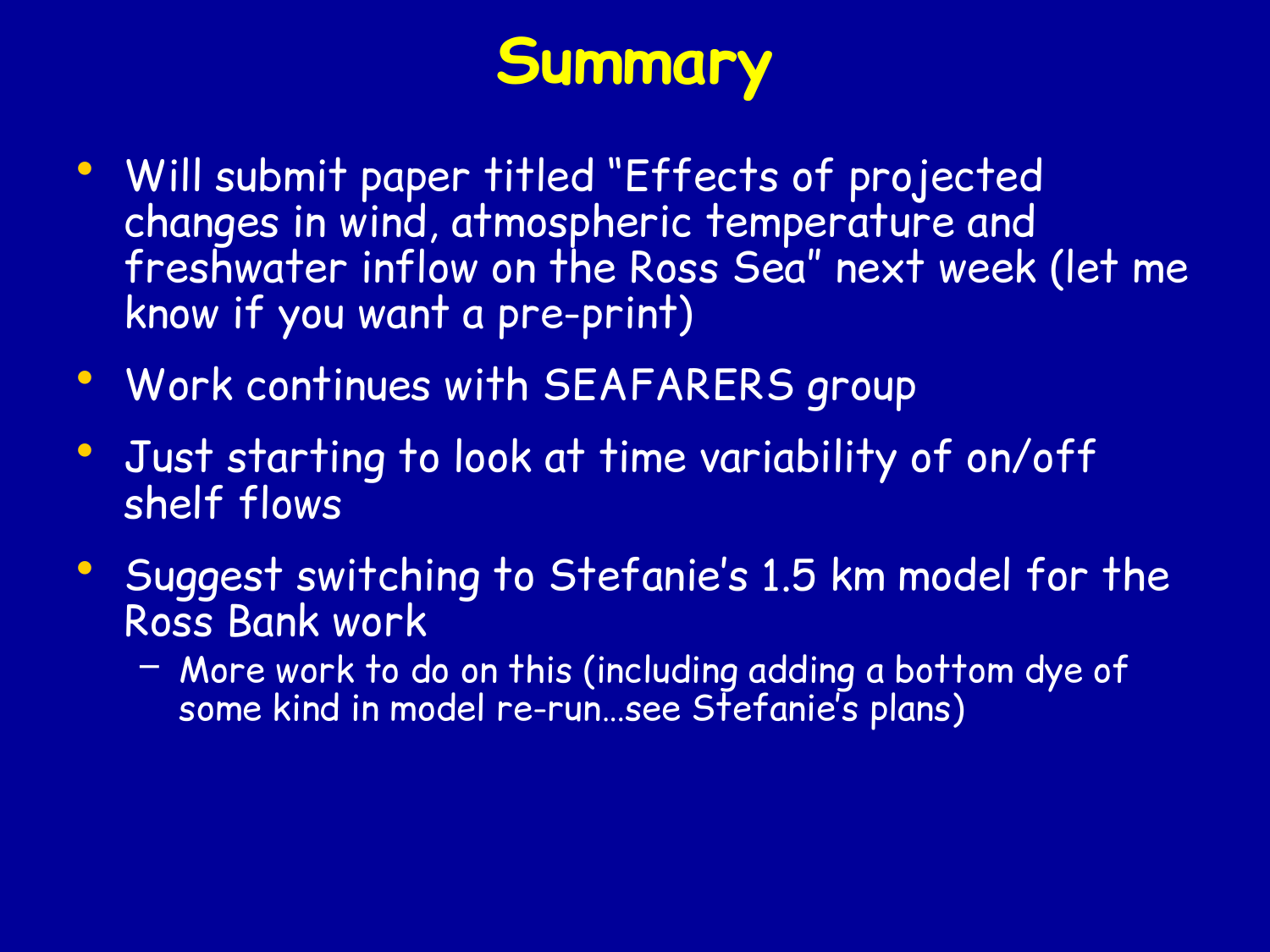

# Summary
Will submit paper titled “Effects of projected changes in wind, atmospheric temperature and freshwater inflow on the Ross Sea” next week (let me know if you want a pre-print)

Work continues with SEAFARERS group

Just starting to look at time variability of on/off shelf flows

Suggest switching to Stefanie’s 1.5 km model for the Ross Bank work
More work to do on this (including adding a bottom dye of some kind in model re-run…see Stefanie’s plans)